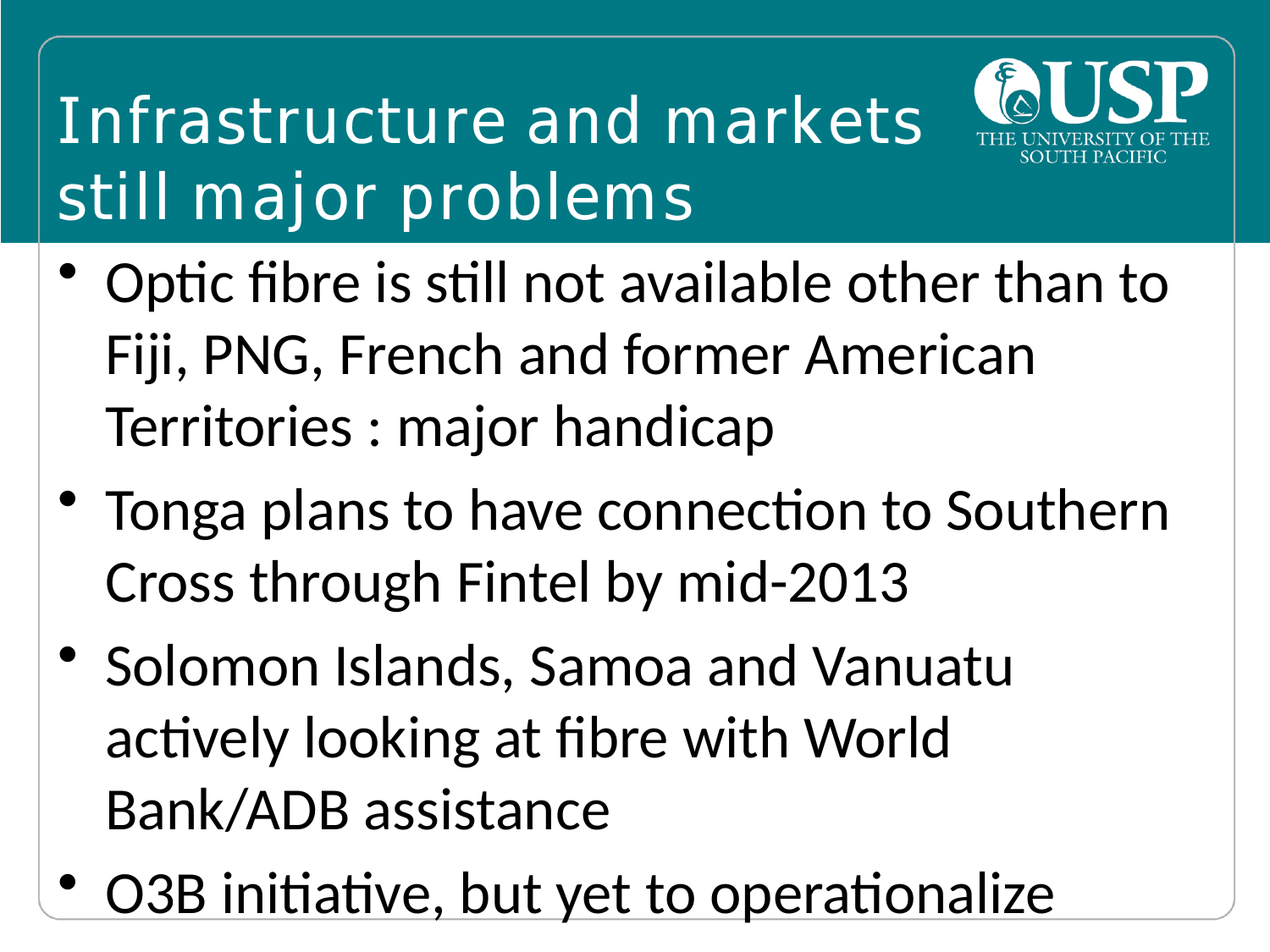

# Infrastructure and markets still major problems
Optic fibre is still not available other than to Fiji, PNG, French and former American Territories : major handicap
Tonga plans to have connection to Southern Cross through Fintel by mid-2013
Solomon Islands, Samoa and Vanuatu actively looking at fibre with World Bank/ADB assistance
O3B initiative, but yet to operationalize